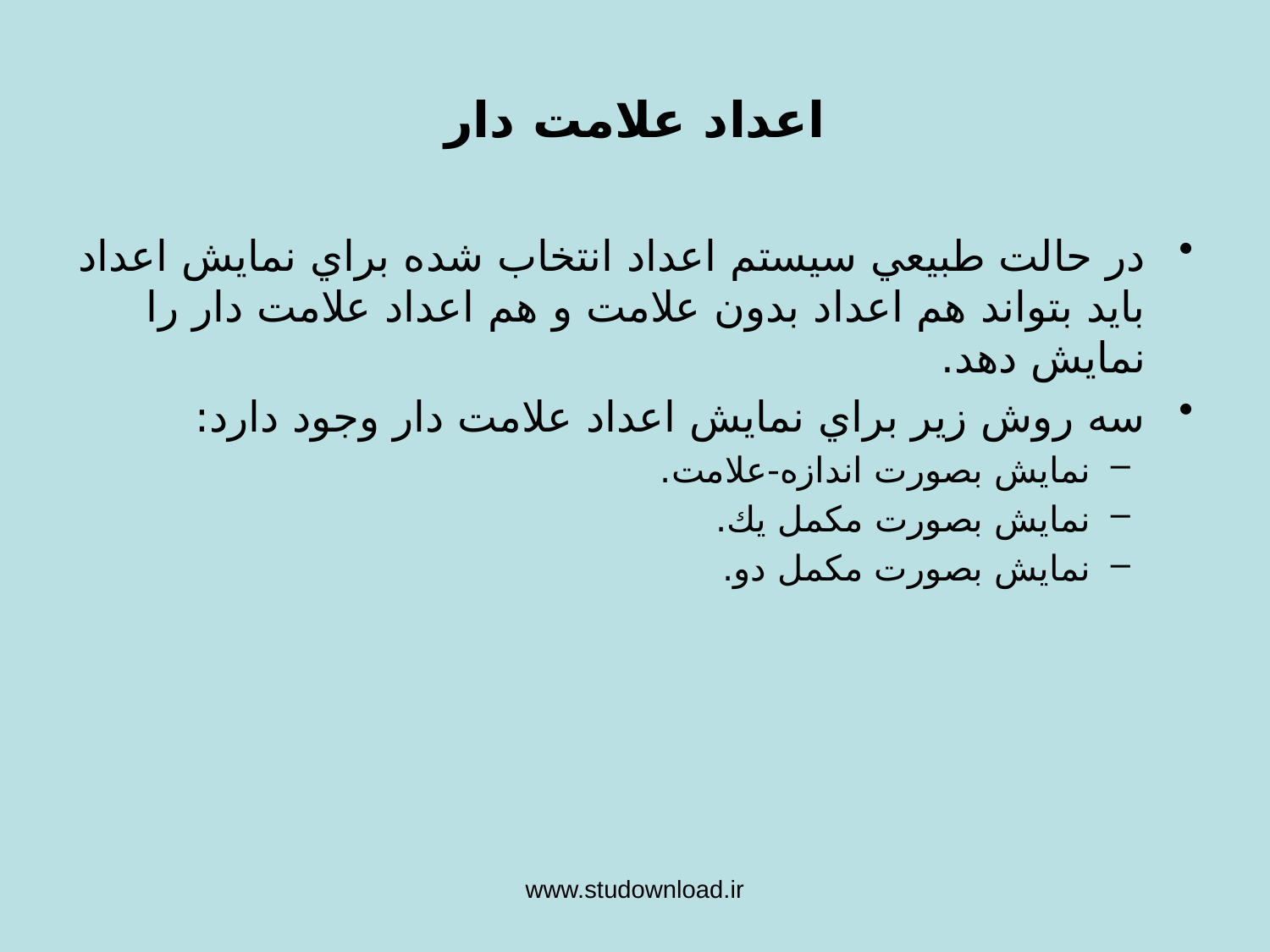

# اعداد علامت دار
در حالت طبيعي سيستم اعداد انتخاب شده براي نمايش اعداد بايد بتواند هم اعداد بدون علامت و هم اعداد علامت دار را نمايش دهد.
سه روش زير براي نمايش اعداد علامت دار وجود دارد:
نمايش بصورت اندازه-علامت.
نمايش بصورت مكمل يك.
نمايش بصورت مكمل دو.

www.studownload.ir